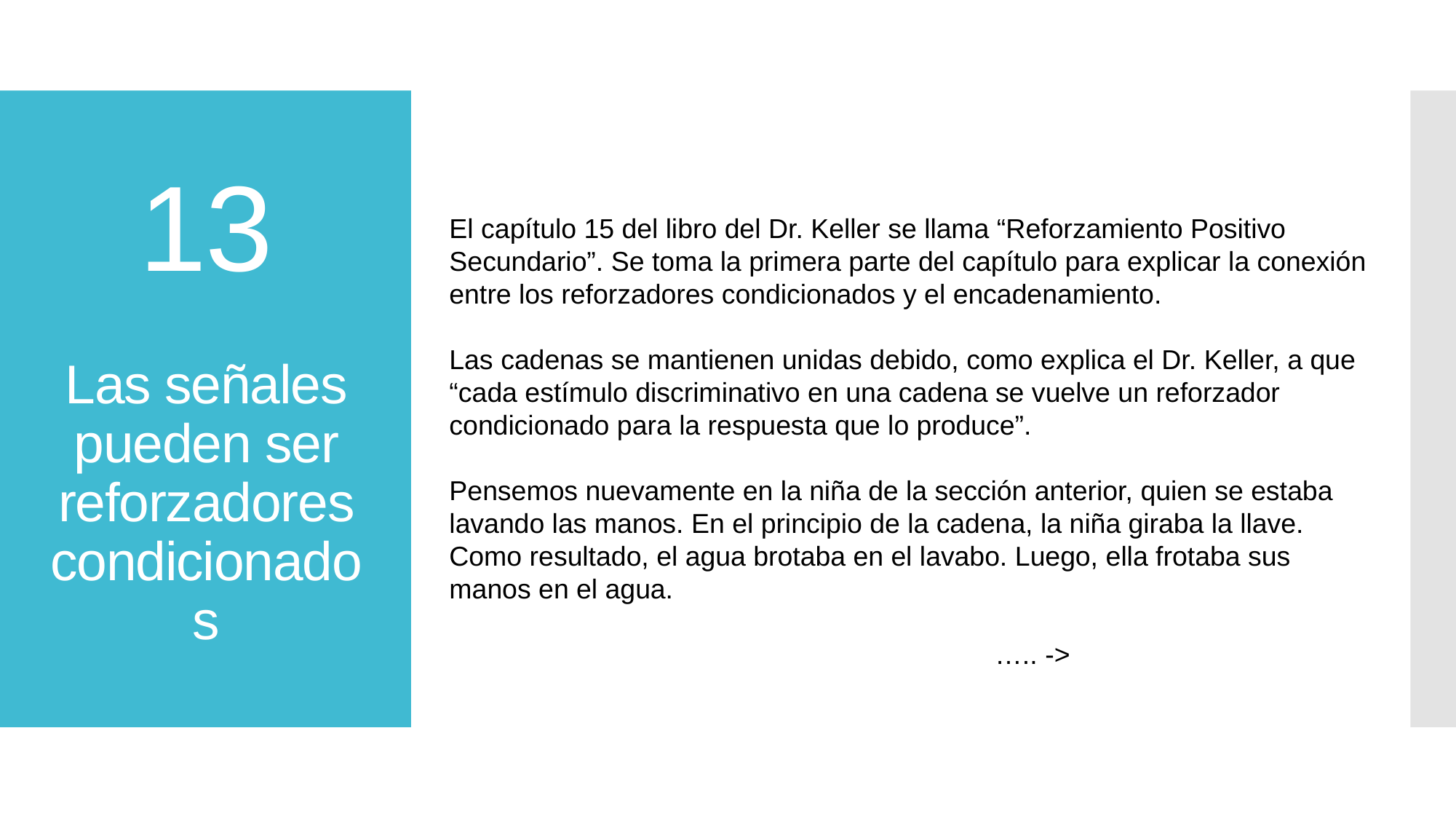

# 13 Las señales pueden ser reforzadores condicionados
El capítulo 15 del libro del Dr. Keller se llama “Reforzamiento Positivo Secundario”. Se toma la primera parte del capítulo para explicar la conexión entre los reforzadores condicionados y el encadenamiento.

Las cadenas se mantienen unidas debido, como explica el Dr. Keller, a que “cada estímulo discriminativo en una cadena se vuelve un reforzador condicionado para la respuesta que lo produce”.

Pensemos nuevamente en la niña de la sección anterior, quien se estaba lavando las manos. En el principio de la cadena, la niña giraba la llave. Como resultado, el agua brotaba en el lavabo. Luego, ella frotaba sus manos en el agua.
													….. ->